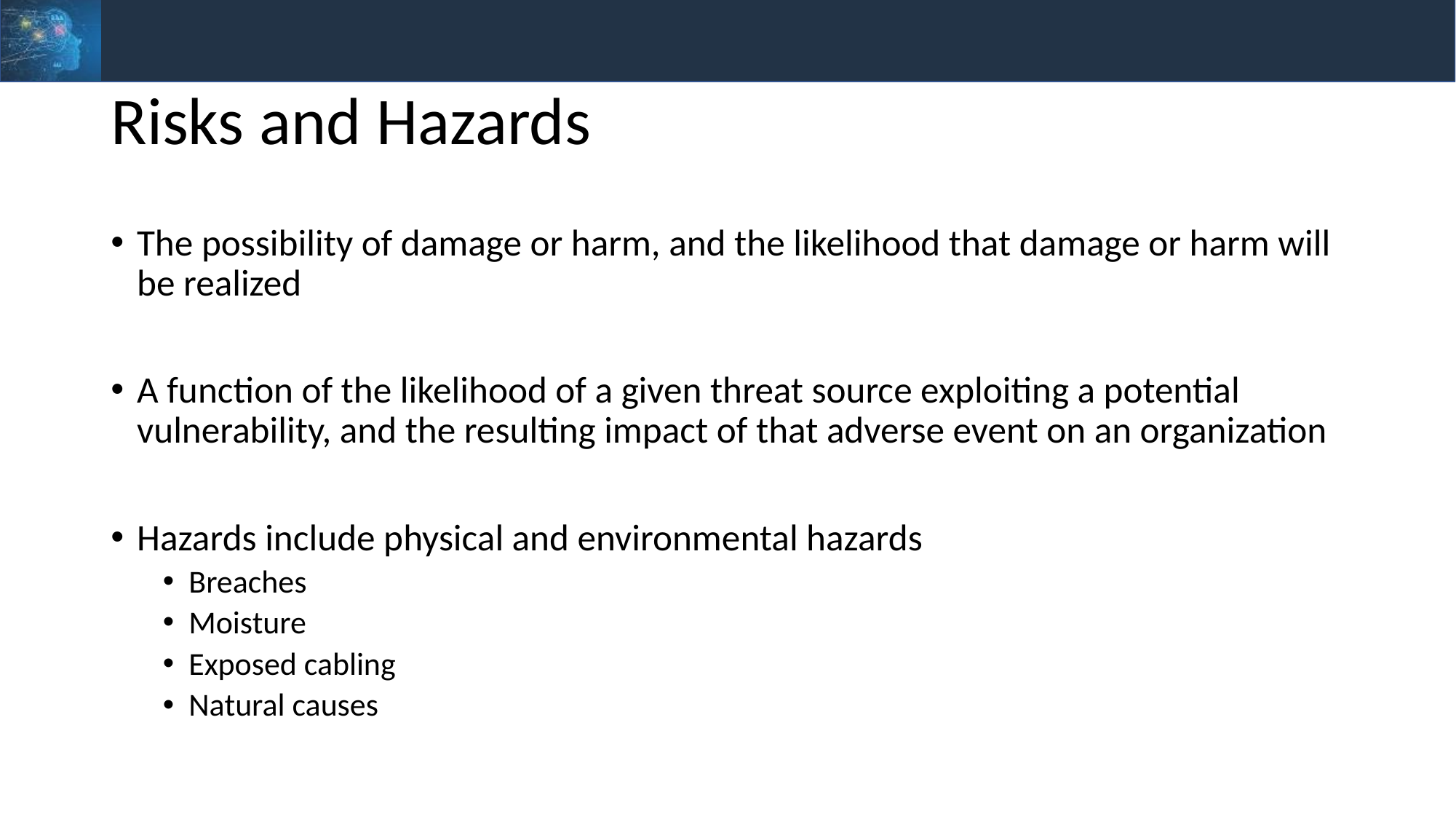

# Risks and Hazards
The possibility of damage or harm, and the likelihood that damage or harm will be realized

A function of the likelihood of a given threat source exploiting a potential vulnerability, and the resulting impact of that adverse event on an organization

Hazards include physical and environmental hazards
Breaches
Moisture
Exposed cabling
Natural causes